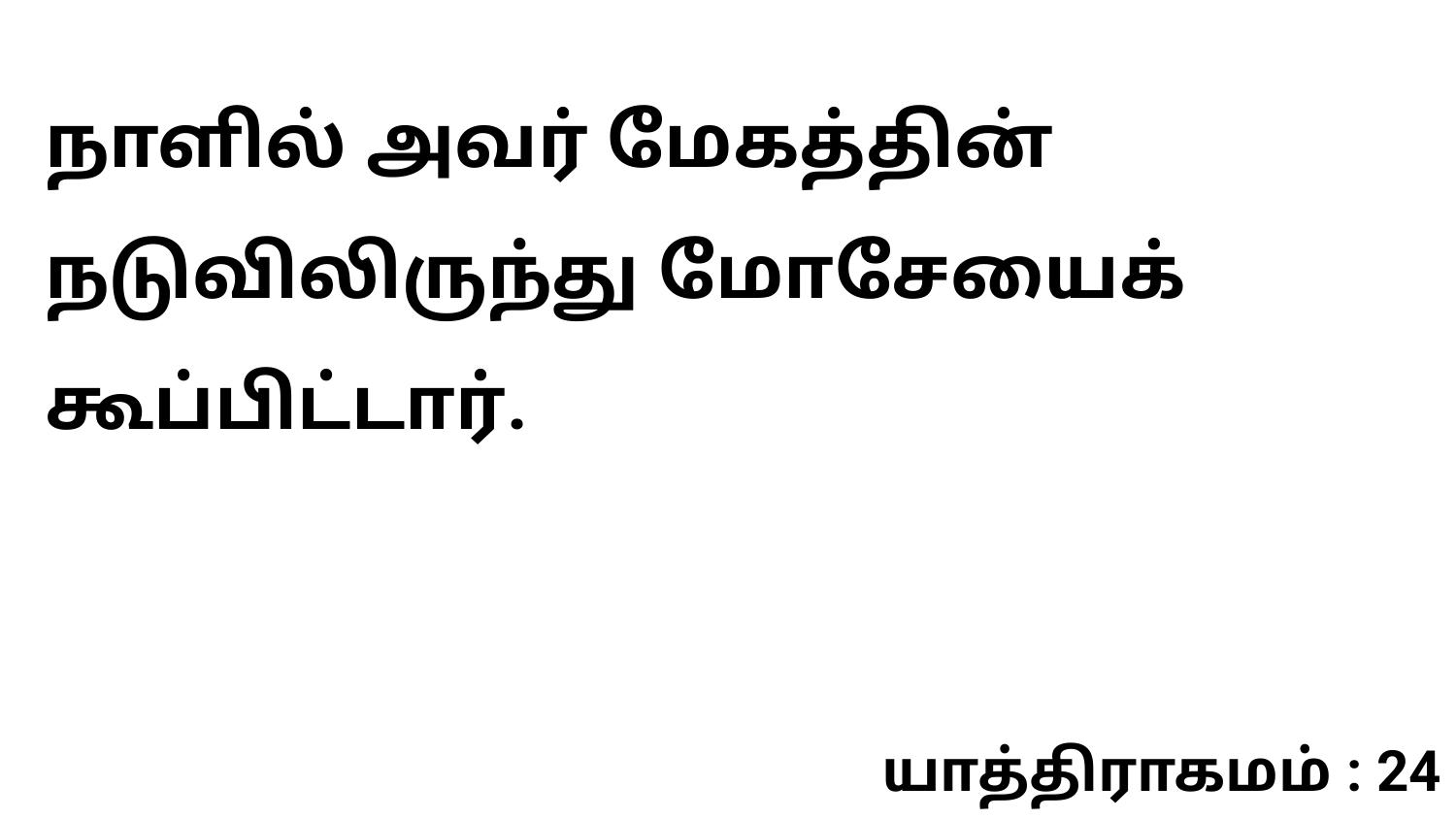

நாளில் அவர் மேகத்தின் நடுவிலிருந்து மோசேயைக் கூப்பிட்டார்.
யாத்திராகமம் : 24